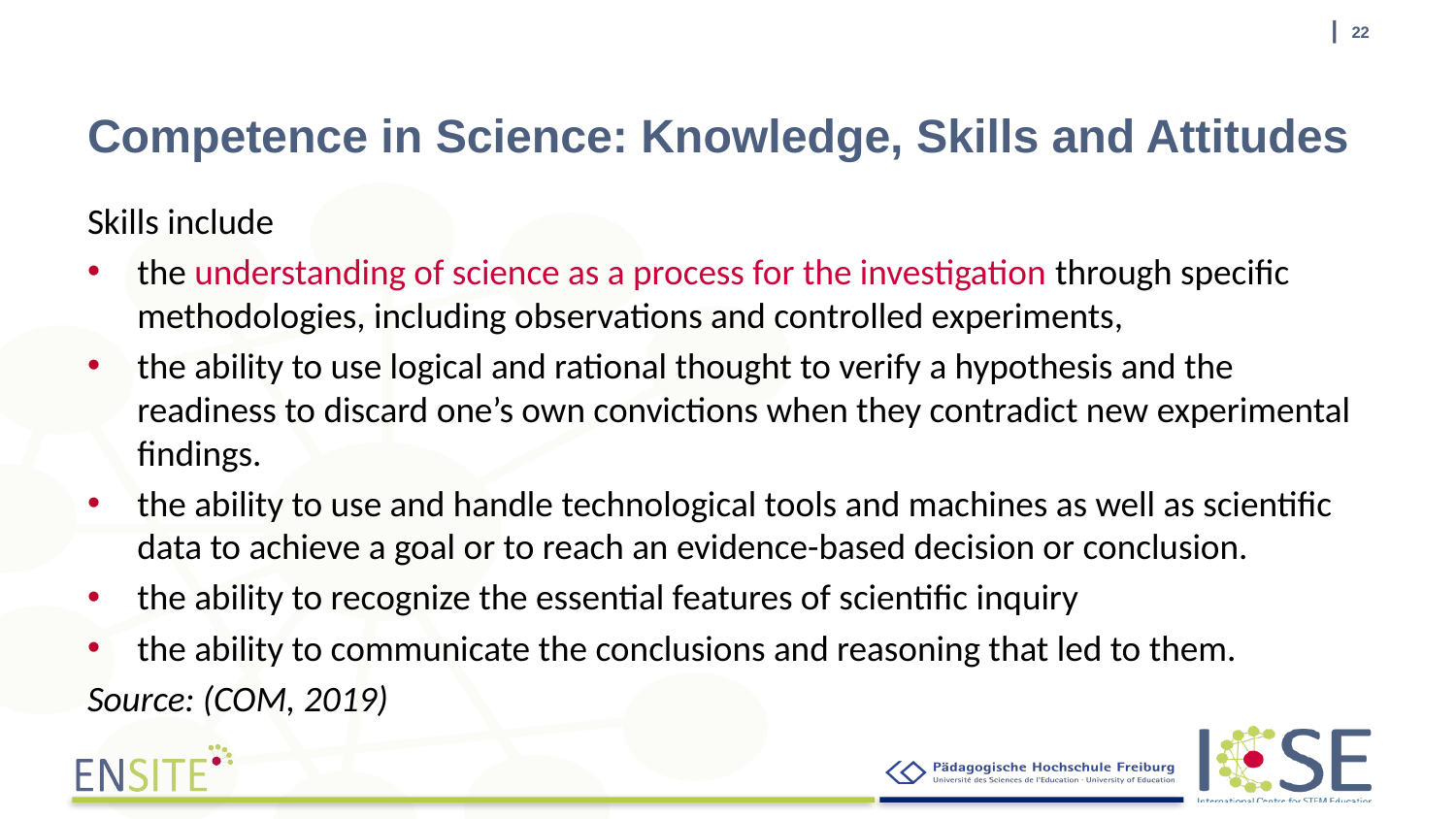

|  22
# Competence in Science: Knowledge, Skills and Attitudes
Skills include
the understanding of science as a process for the investigation through specific methodologies, including observations and controlled experiments,
the ability to use logical and rational thought to verify a hypothesis and the readiness to discard one’s own convictions when they contradict new experimental findings.
the ability to use and handle technological tools and machines as well as scientific data to achieve a goal or to reach an evidence-based decision or conclusion.
the ability to recognize the essential features of scientific inquiry
the ability to communicate the conclusions and reasoning that led to them.
Source: (COM, 2019)